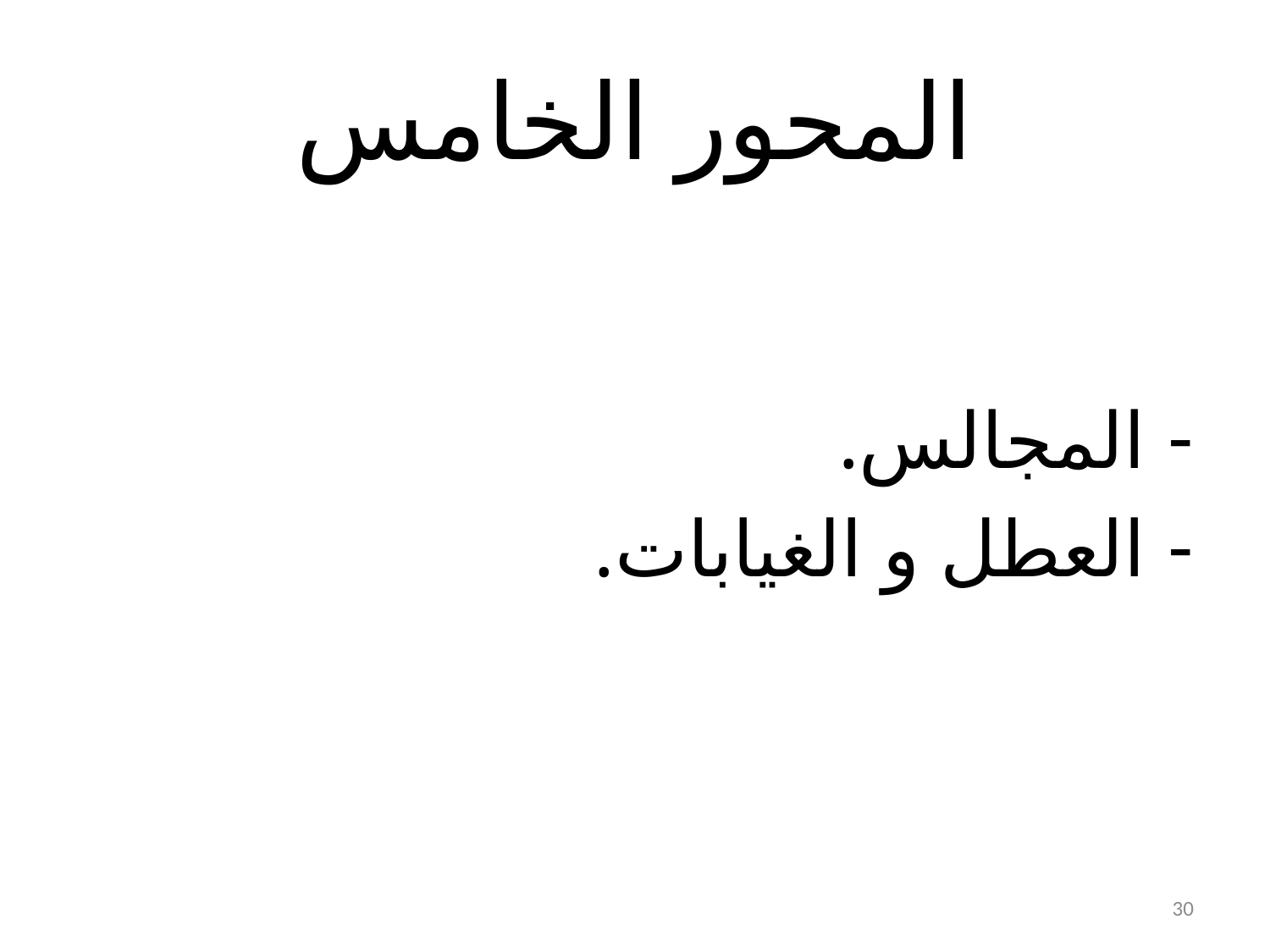

# المحور الخامس

المجالس.
العطل و الغيابات.

30